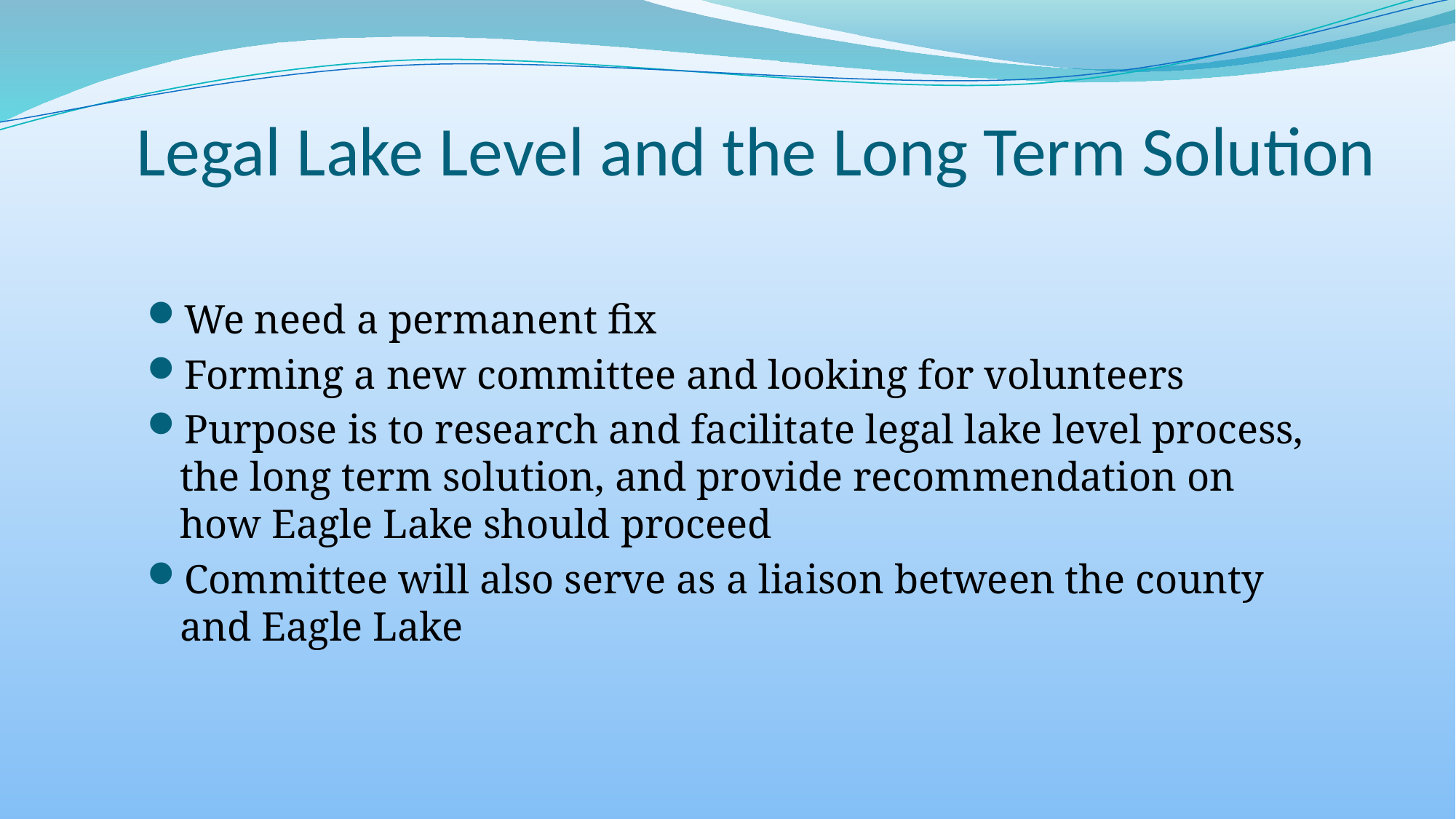

# Legal Lake Level and the Long Term Solution
We need a permanent fix
Forming a new committee and looking for volunteers
Purpose is to research and facilitate legal lake level process, the long term solution, and provide recommendation on how Eagle Lake should proceed
Committee will also serve as a liaison between the county and Eagle Lake